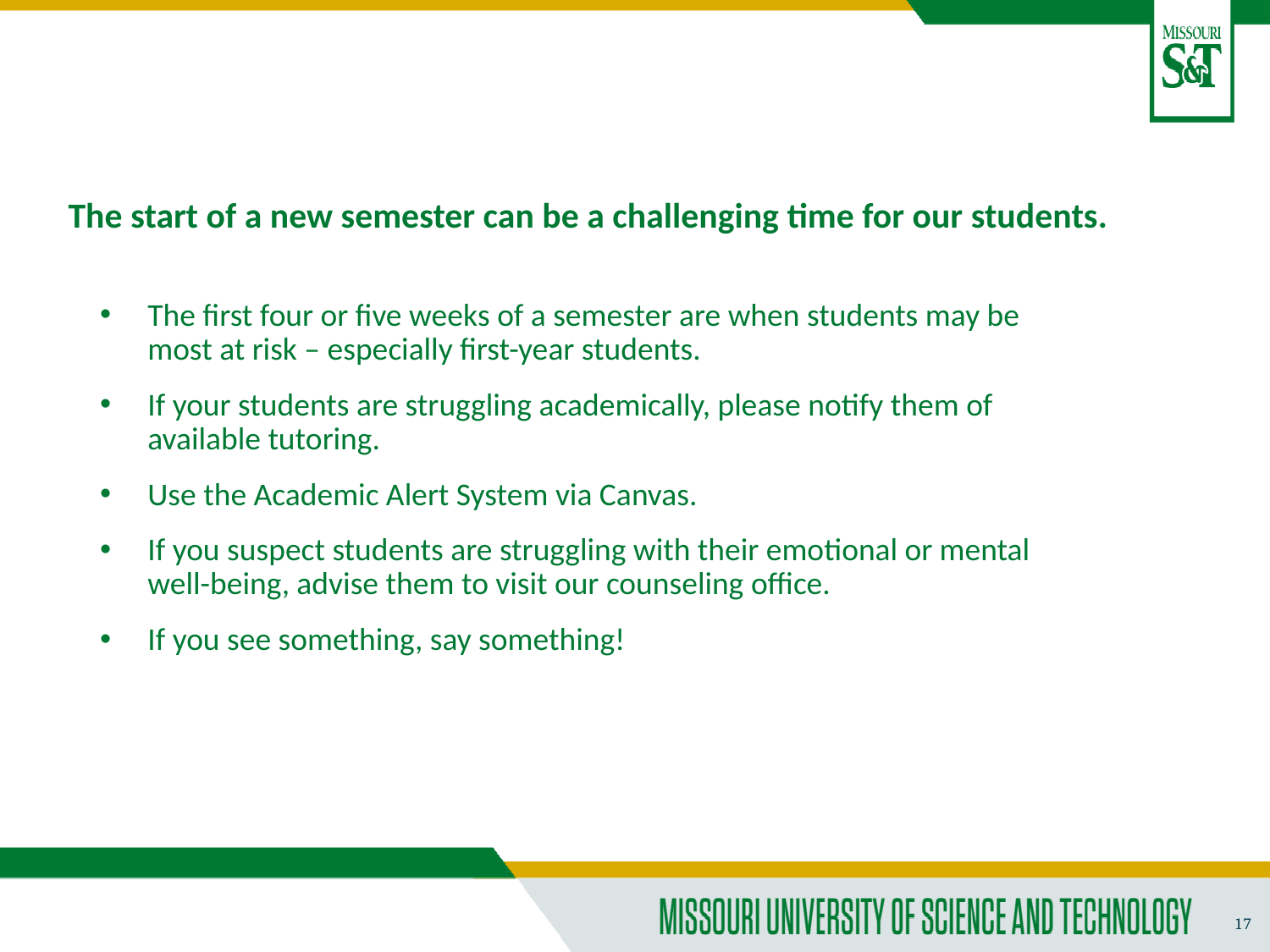

# The start of a new semester can be a challenging time for our students.
The first four or five weeks of a semester are when students may be most at risk – especially first-year students.
If your students are struggling academically, please notify them of available tutoring.
Use the Academic Alert System via Canvas.
If you suspect students are struggling with their emotional or mental well-being, advise them to visit our counseling office.
If you see something, say something!